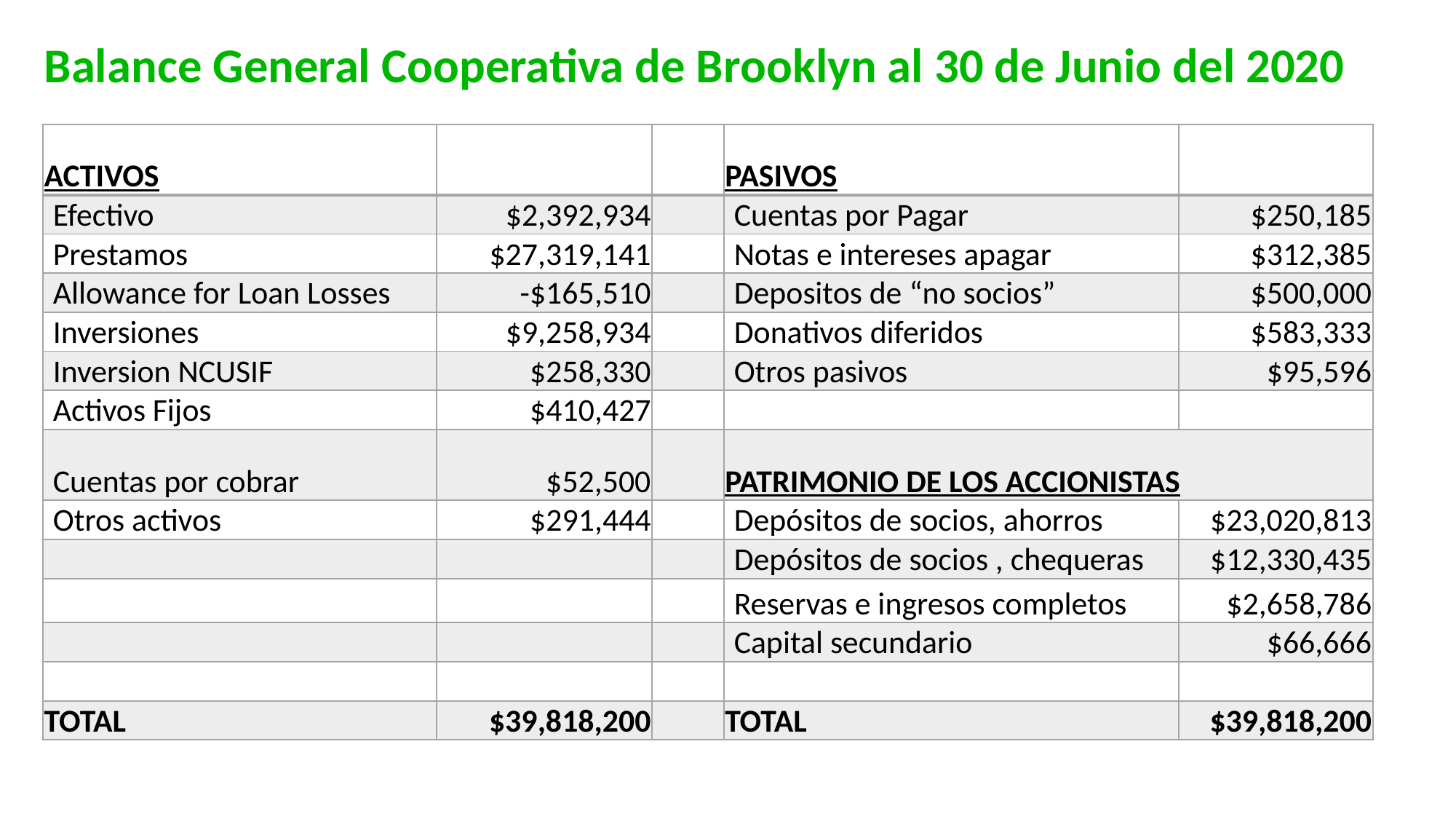

| Balance General Cooperativa de Brooklyn al 30 de Junio del 2020 |
| --- |
| ACTIVOS |  |  | PASIVOS |  |
| --- | --- | --- | --- | --- |
| Efectivo | $2,392,934 |  | Cuentas por Pagar | $250,185 |
| Prestamos | $27,319,141 |  | Notas e intereses apagar | $312,385 |
| Allowance for Loan Losses | -$165,510 |  | Depositos de “no socios” | $500,000 |
| Inversiones | $9,258,934 |  | Donativos diferidos | $583,333 |
| Inversion NCUSIF | $258,330 |  | Otros pasivos | $95,596 |
| Activos Fijos | $410,427 |  |  |  |
| Cuentas por cobrar | $52,500 |  | PATRIMONIO DE LOS ACCIONISTAS |  |
| Otros activos | $291,444 |  | Depósitos de socios, ahorros | $23,020,813 |
|  |  |  | Depósitos de socios , chequeras | $12,330,435 |
|  |  |  | Reservas e ingresos completos | $2,658,786 |
|  |  |  | Capital secundario | $66,666 |
|  |  |  |  |  |
| TOTAL | $39,818,200 |  | TOTAL | $39,818,200 |